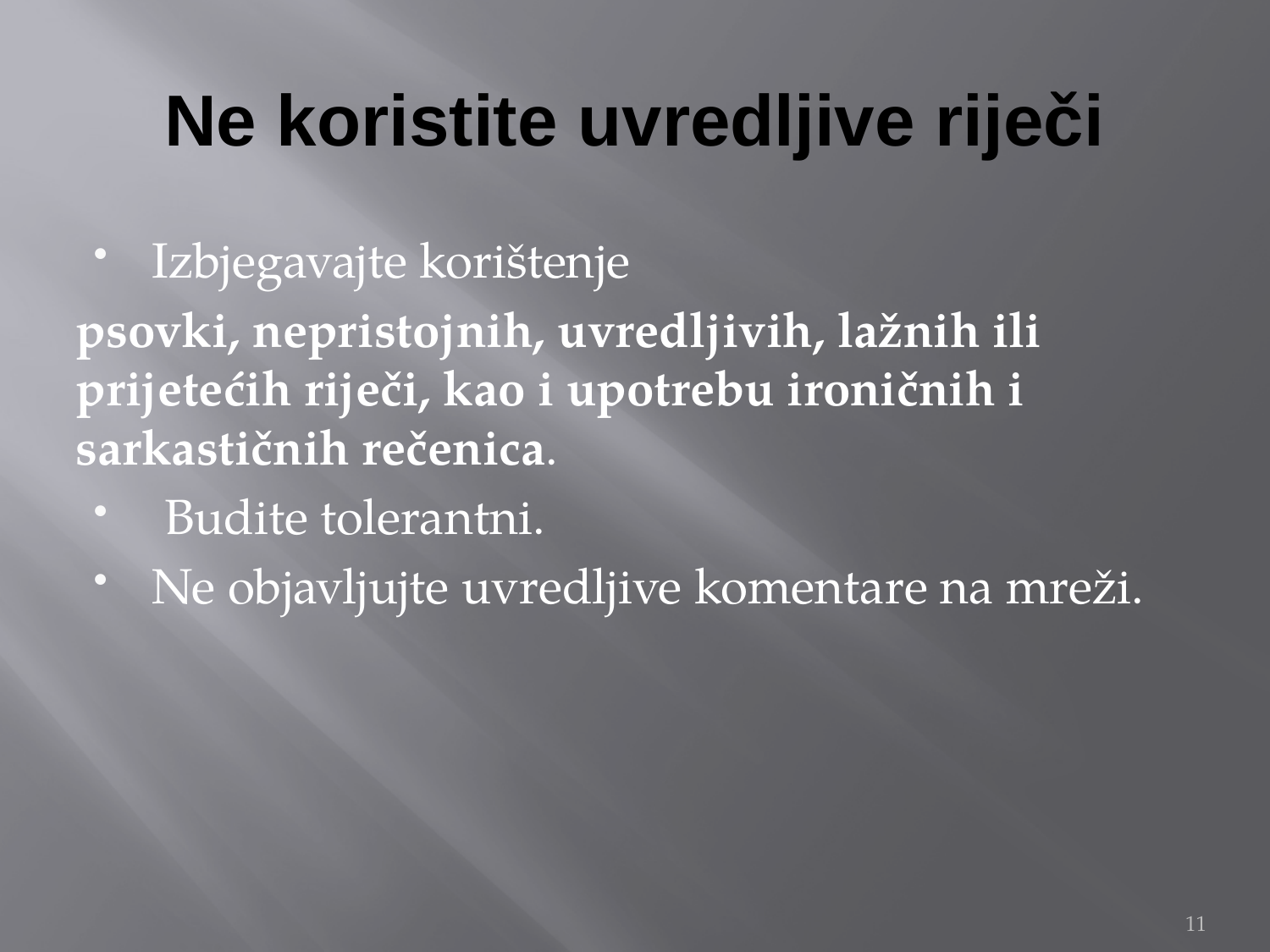

# Ne koristite uvredljive riječi
Izbjegavajte korištenje
psovki, nepristojnih, uvredljivih, lažnih ili prijetećih riječi, kao i upotrebu ironičnih i sarkastičnih rečenica.
 Budite tolerantni.
Ne objavljujte uvredljive komentare na mreži.
11